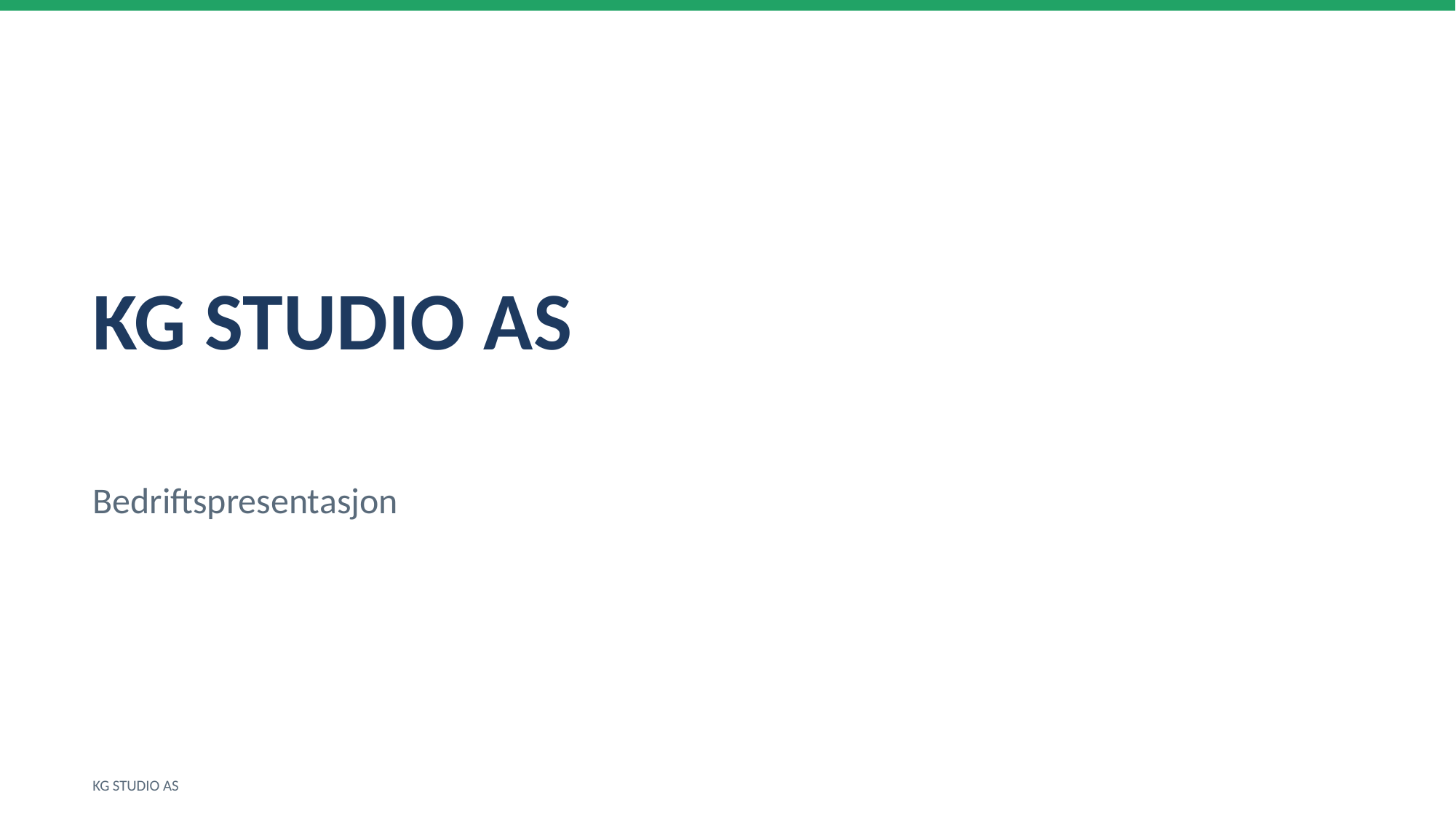

KG STUDIO AS
Bedriftspresentasjon
KG STUDIO AS